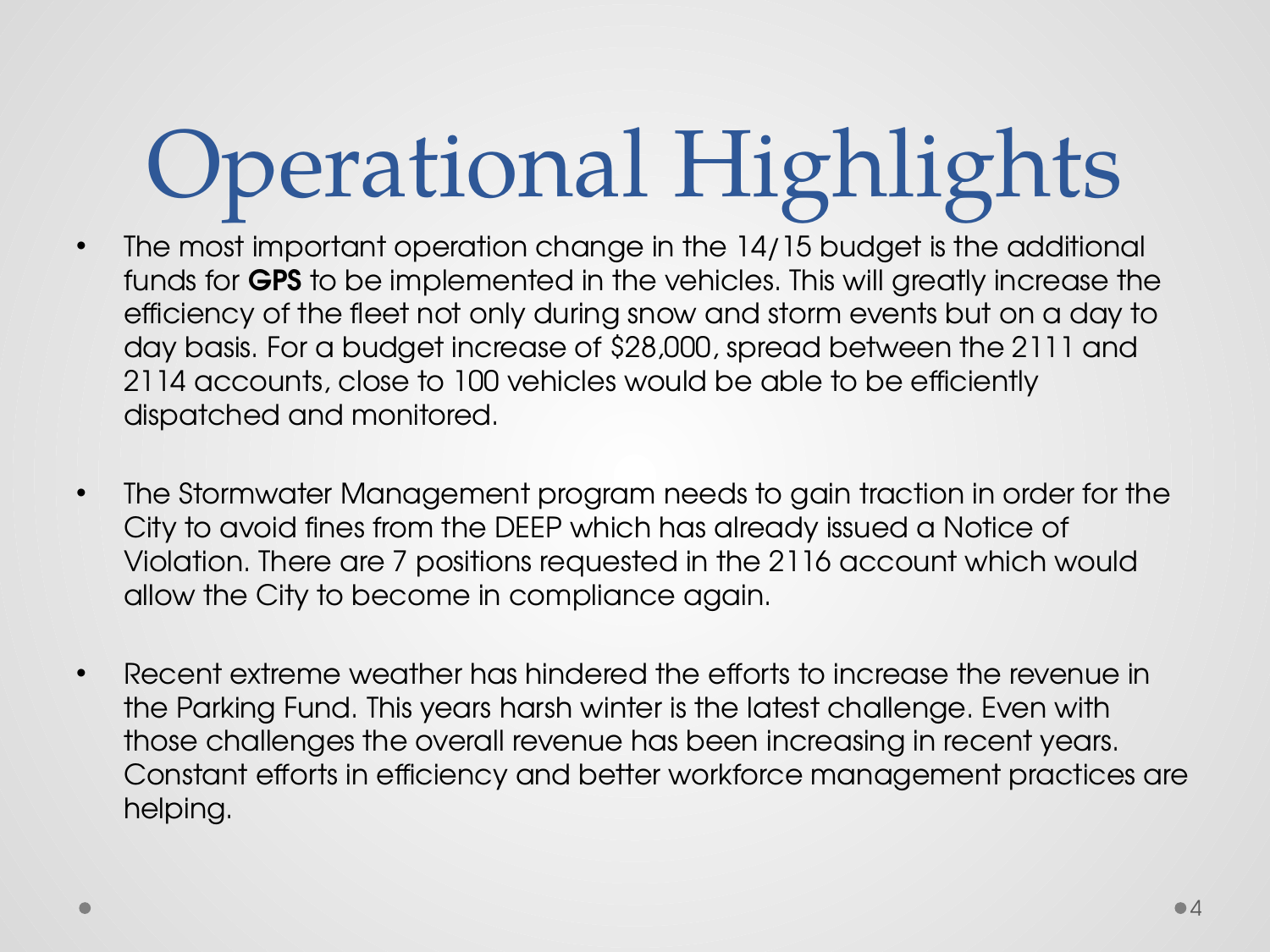

# Operational Highlights
The most important operation change in the 14/15 budget is the additional funds for GPS to be implemented in the vehicles. This will greatly increase the efficiency of the fleet not only during snow and storm events but on a day to day basis. For a budget increase of $28,000, spread between the 2111 and 2114 accounts, close to 100 vehicles would be able to be efficiently dispatched and monitored.

The Stormwater Management program needs to gain traction in order for the City to avoid fines from the DEEP which has already issued a Notice of Violation. There are 7 positions requested in the 2116 account which would allow the City to become in compliance again.

Recent extreme weather has hindered the efforts to increase the revenue in the Parking Fund. This years harsh winter is the latest challenge. Even with those challenges the overall revenue has been increasing in recent years. Constant efforts in efficiency and better workforce management practices are helping.
4